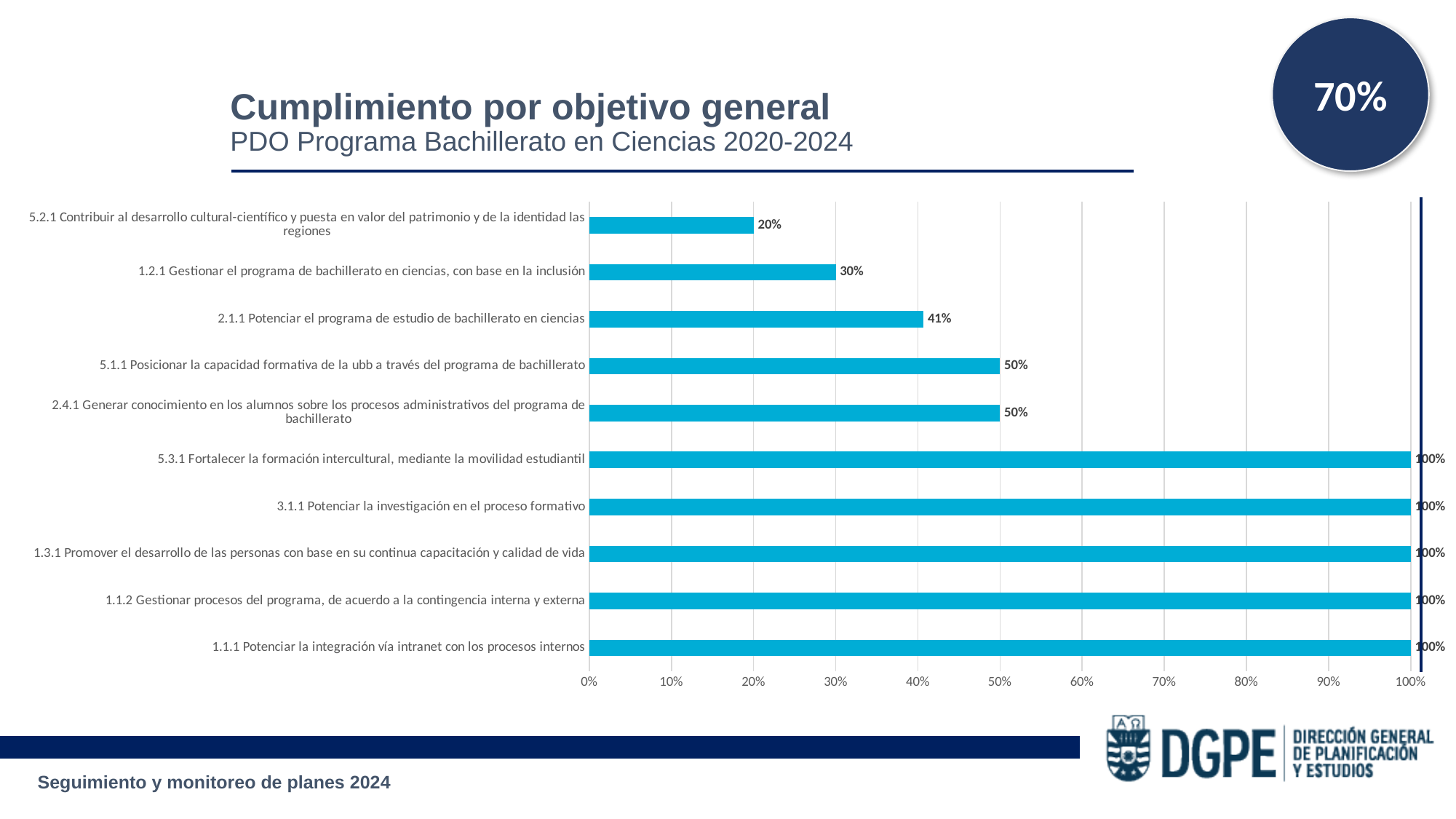

70%
Cumplimiento por objetivo general
PDO Programa Bachillerato en Ciencias 2020-2024

### Chart

| Category |  |
|---|---|
| 1.1.1 Potenciar la integración vía intranet con los procesos internos | 1.0 |
| 1.1.2 Gestionar procesos del programa, de acuerdo a la contingencia interna y externa | 1.0 |
| 1.3.1 Promover el desarrollo de las personas con base en su continua capacitación y calidad de vida | 1.0 |
| 3.1.1 Potenciar la investigación en el proceso formativo | 1.0 |
| 5.3.1 Fortalecer la formación intercultural, mediante la movilidad estudiantil | 1.0 |
| 2.4.1 Generar conocimiento en los alumnos sobre los procesos administrativos del programa de bachillerato | 0.5 |
| 5.1.1 Posicionar la capacidad formativa de la ubb a través del programa de bachillerato | 0.5 |
| 2.1.1 Potenciar el programa de estudio de bachillerato en ciencias | 0.4067 |
| 1.2.1 Gestionar el programa de bachillerato en ciencias, con base en la inclusión | 0.3 |
| 5.2.1 Contribuir al desarrollo cultural-científico y puesta en valor del patrimonio y de la identidad las regiones | 0.2 |
Seguimiento y monitoreo de planes 2024